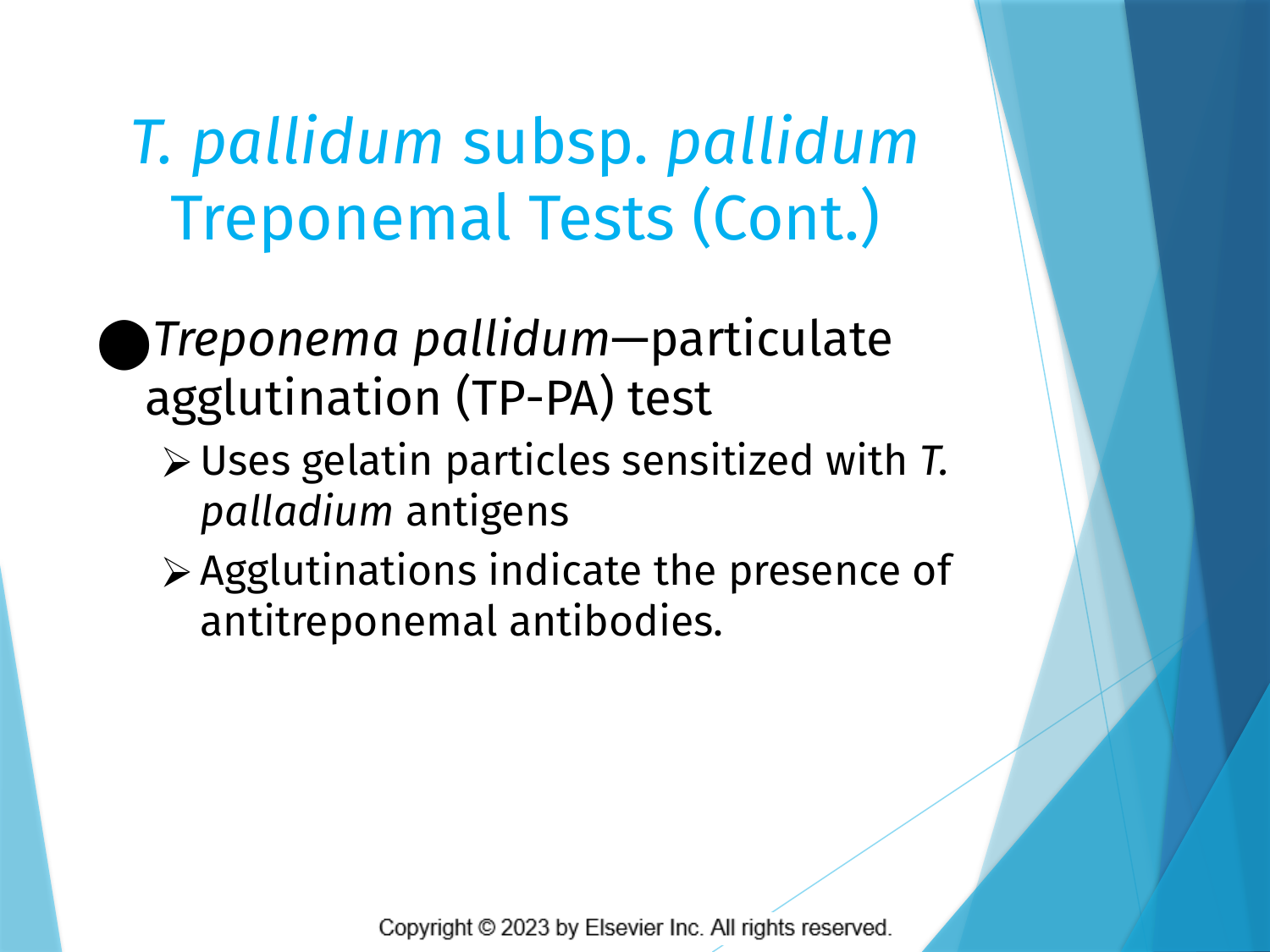

# T. pallidum subsp. pallidum Treponemal Tests (Cont.)
Treponema pallidum—particulate agglutination (TP-PA) test
Uses gelatin particles sensitized with T. palladium antigens
Agglutinations indicate the presence of antitreponemal antibodies.